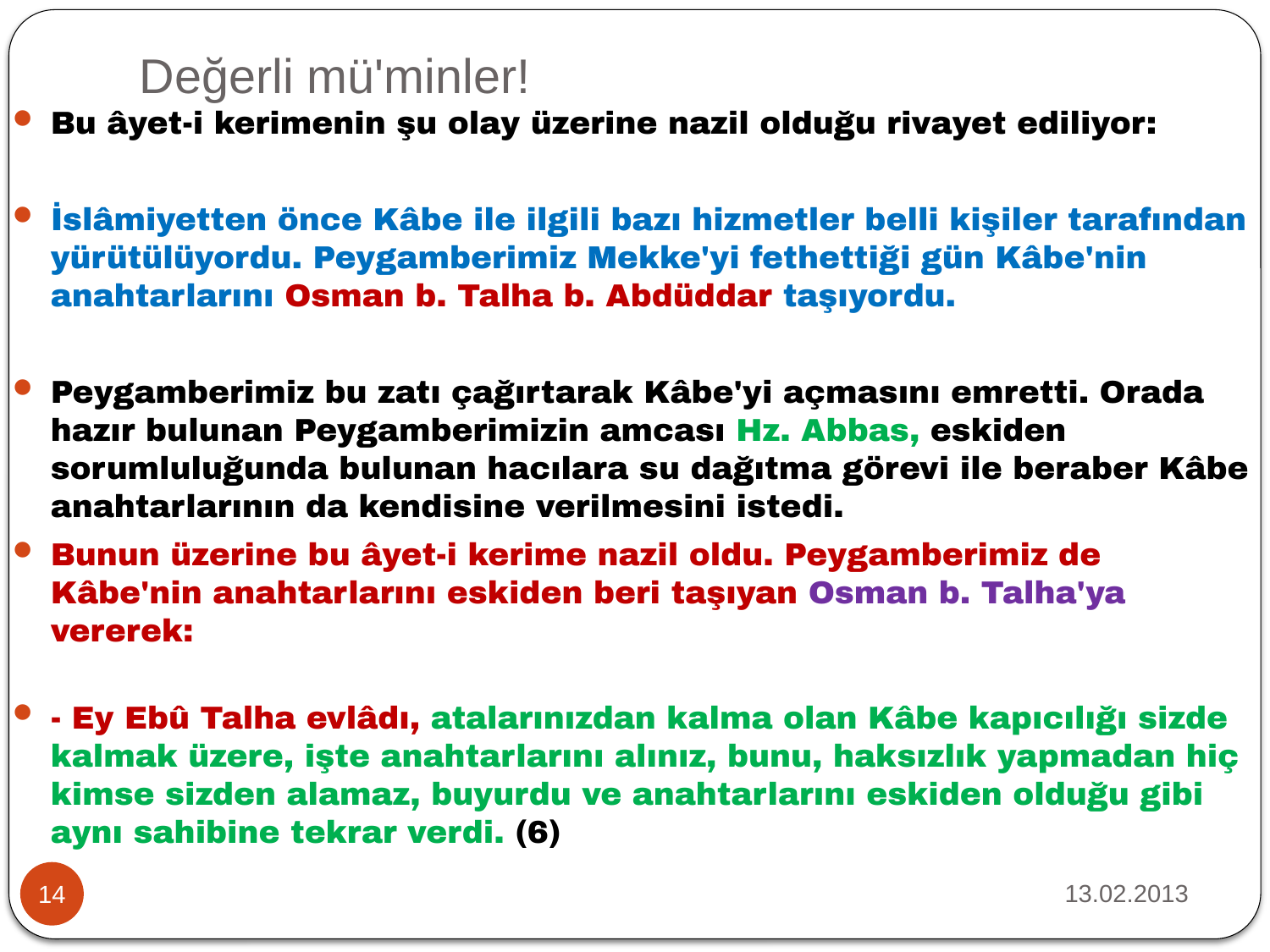

# Değerli mü'minler!
Bu âyet-i kerimenin şu olay üzerine nazil olduğu rivayet ediliyor:

İslâmiyetten önce Kâbe ile ilgili bazı hizmetler belli kişiler tarafından yürütülüyordu. Peygamberimiz Mekke'yi fethettiği gün Kâbe'nin anahtarlarını Osman b. Talha b. Abdüddar taşıyordu.

Peygamberimiz bu zatı çağırtarak Kâbe'yi açmasını emretti. Orada hazır bulunan Peygamberimizin amcası Hz. Abbas, eskiden sorumluluğunda bulunan hacılara su dağıtma görevi ile beraber Kâbe anahtarlarının da kendisine verilmesini istedi.
Bunun üzerine bu âyet-i kerime nazil oldu. Peygamberimiz de Kâbe'nin anahtarlarını eskiden beri taşıyan Osman b. Talha'ya vererek:
- Ey Ebû Talha evlâdı, atalarınızdan kalma olan Kâbe kapıcılığı sizde kalmak üzere, işte anahtarlarını alınız, bunu, haksızlık yapmadan hiç kimse sizden alamaz, buyurdu ve anahtarlarını eskiden olduğu gibi aynı sahibine tekrar verdi. (6)
13.02.2013
14